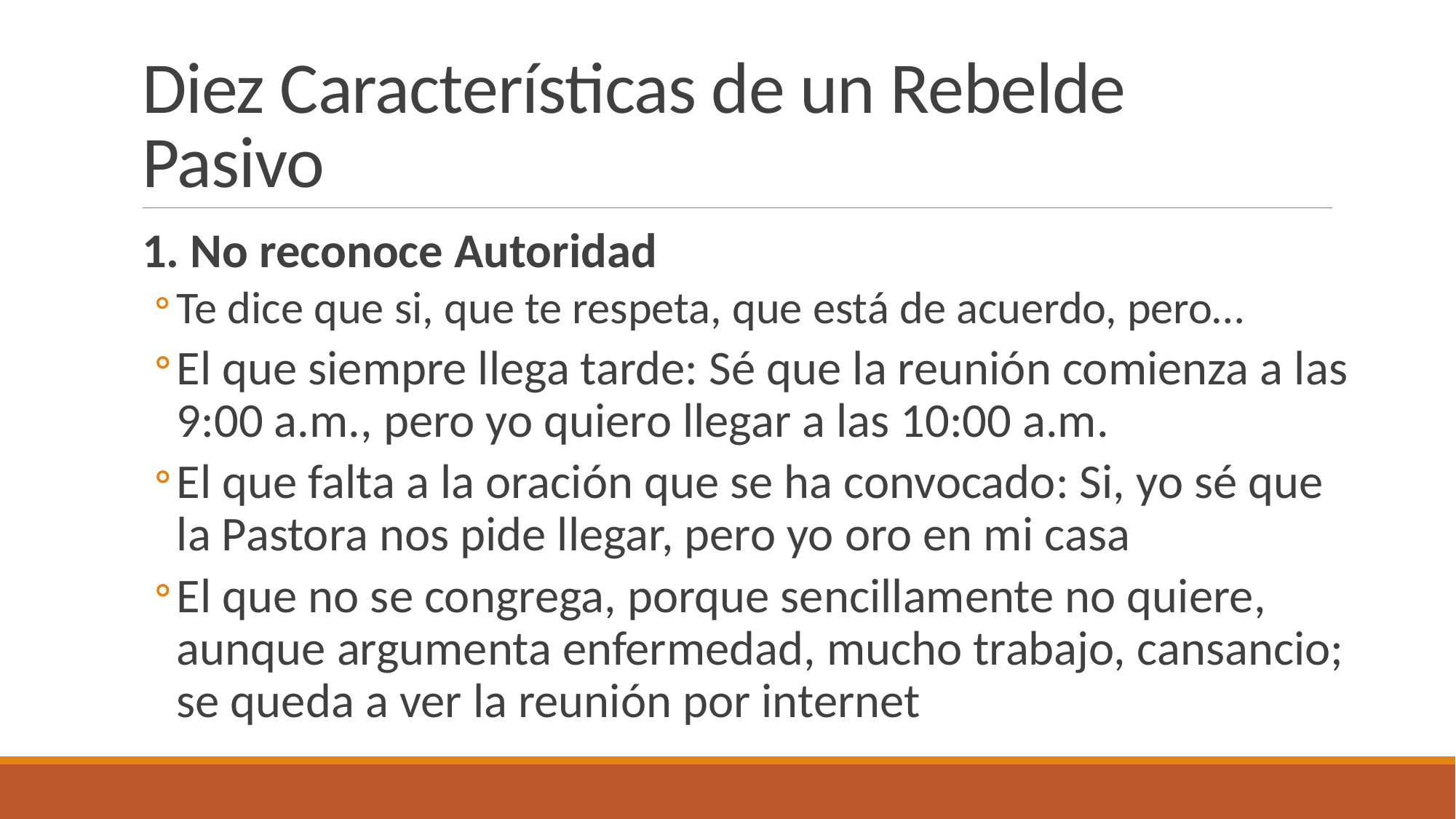

# Diez Características de un Rebelde Pasivo
1. No reconoce Autoridad
Te dice que si, que te respeta, que está de acuerdo, pero…
El que siempre llega tarde: Sé que la reunión comienza a las 9:00 a.m., pero yo quiero llegar a las 10:00 a.m.
El que falta a la oración que se ha convocado: Si, yo sé que la Pastora nos pide llegar, pero yo oro en mi casa
El que no se congrega, porque sencillamente no quiere, aunque argumenta enfermedad, mucho trabajo, cansancio; se queda a ver la reunión por internet